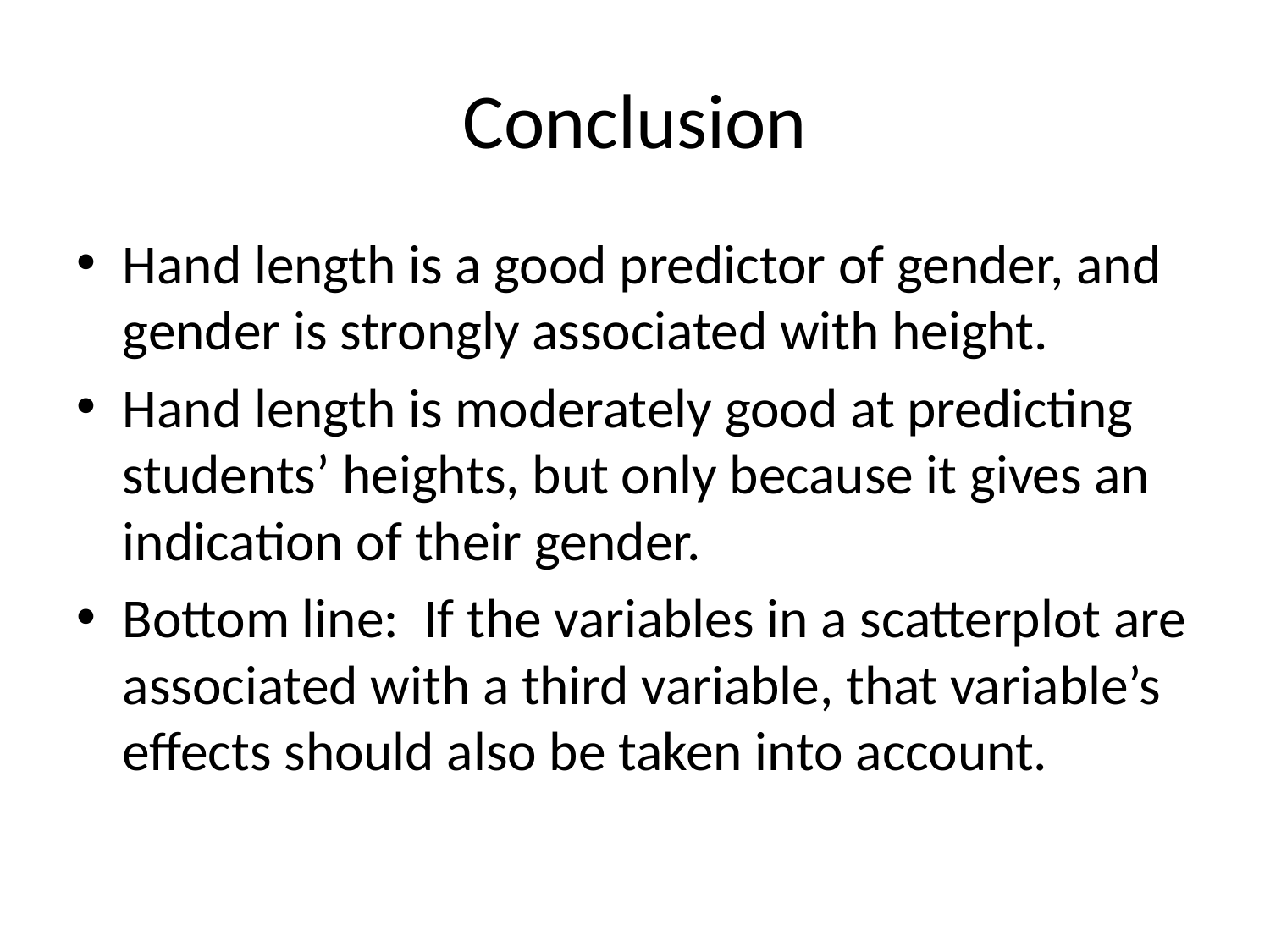

# Conclusion
Hand length is a good predictor of gender, and gender is strongly associated with height.
Hand length is moderately good at predicting students’ heights, but only because it gives an indication of their gender.
Bottom line:  If the variables in a scatterplot are associated with a third variable, that variable’s effects should also be taken into account.